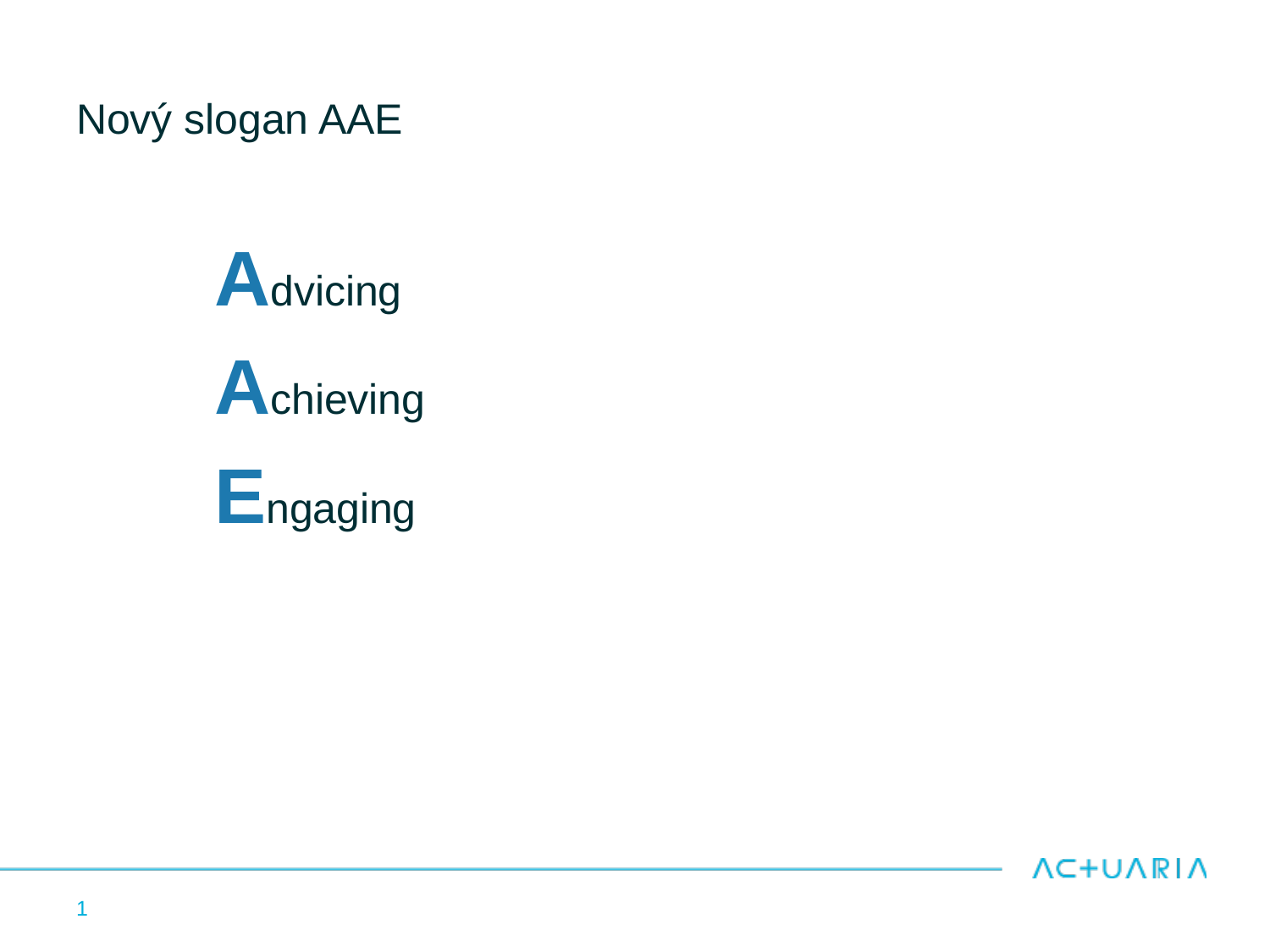

# Nový slogan AAE
Advicing
Achieving
Engaging
1